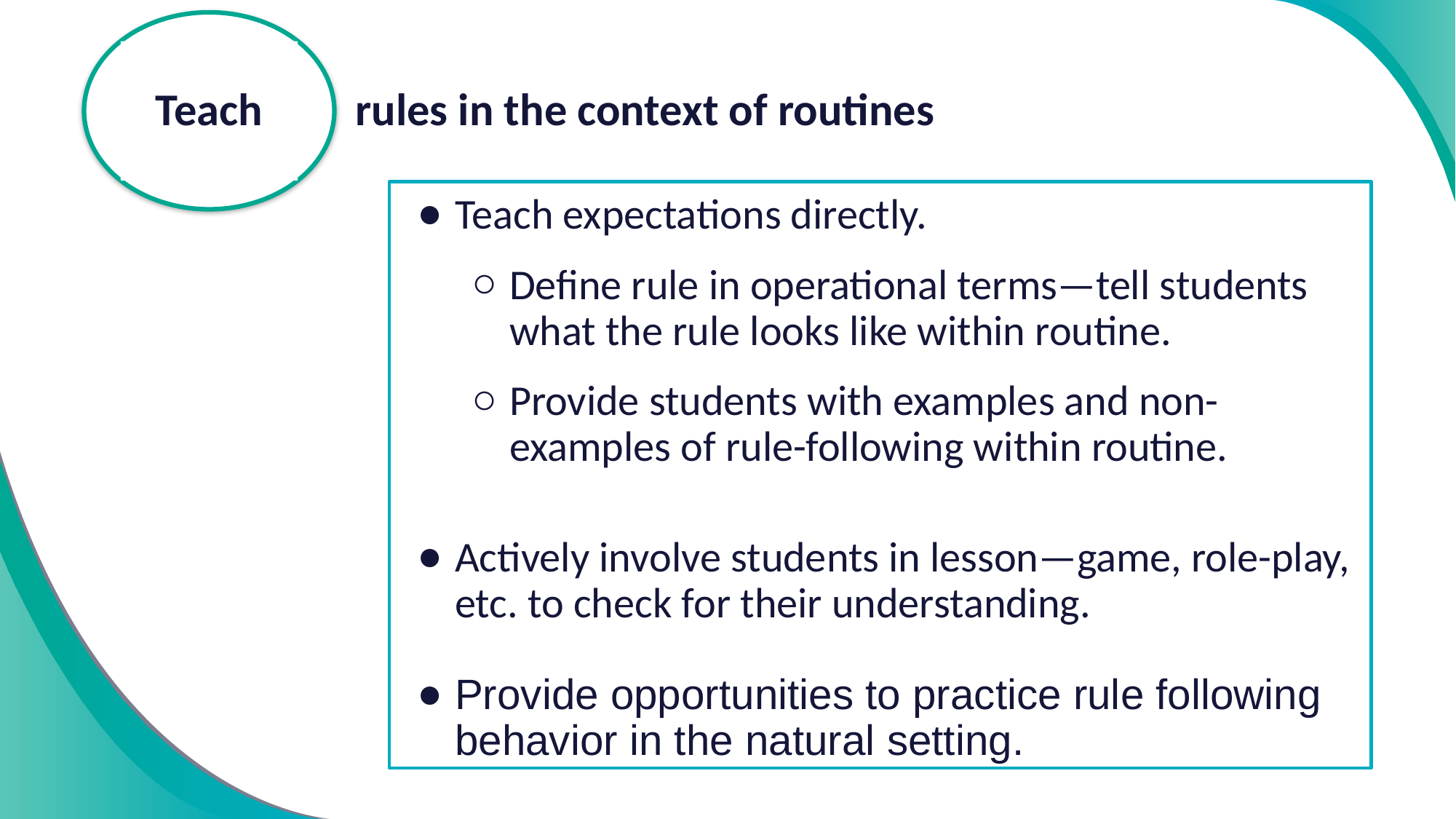

Teach
 rules in the context of routines
Teach expectations directly.
Define rule in operational terms—tell students what the rule looks like within routine.
Provide students with examples and non-examples of rule-following within routine.

Actively involve students in lesson—game, role-play, etc. to check for their understanding.

Provide opportunities to practice rule following behavior in the natural setting.